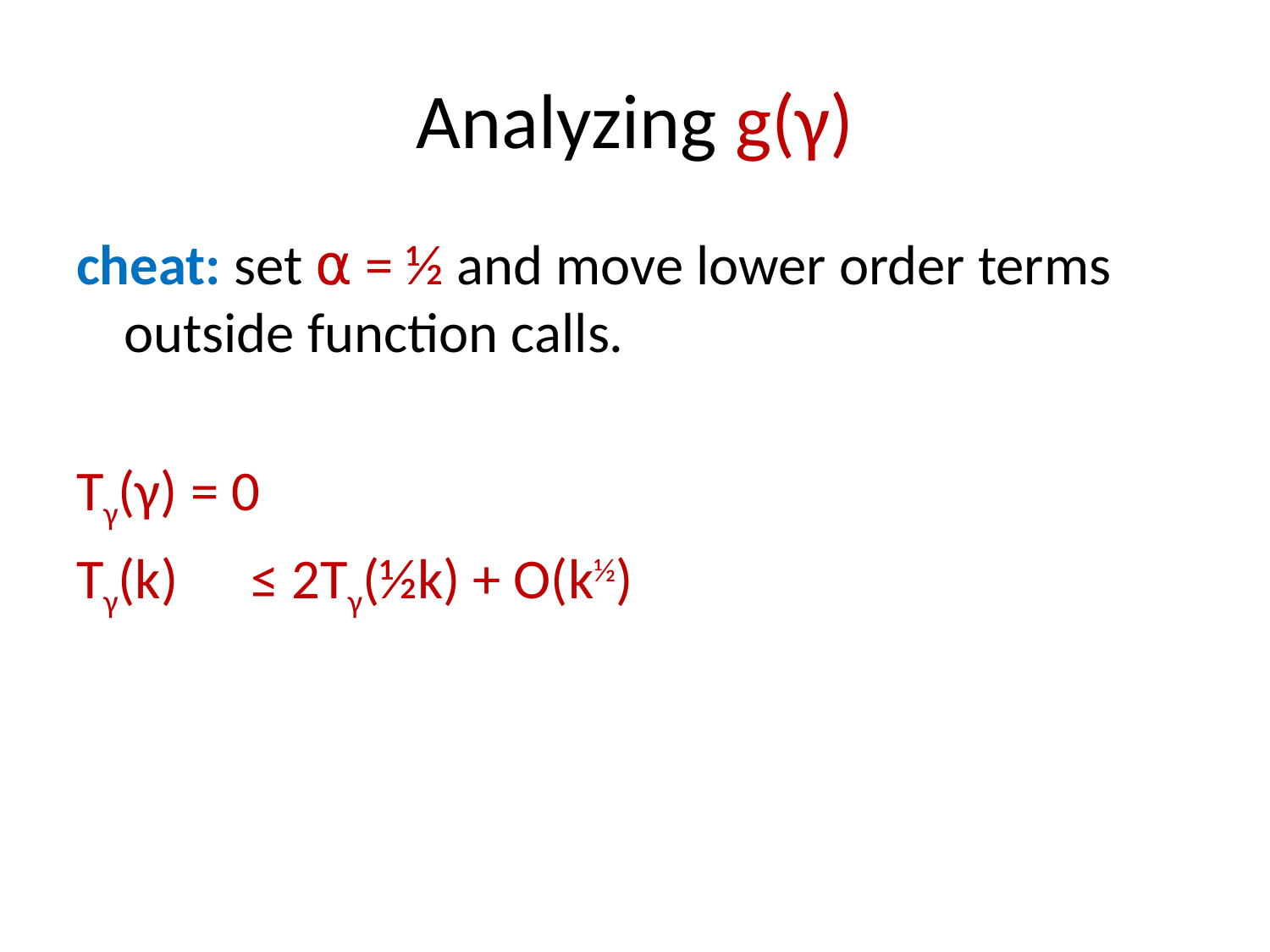

# Analyzing g(γ)
cheat: set ⍺ = ½ and move lower order terms outside function calls.

Tγ(γ) = 0
Tγ(k) 	≤ 2Tγ(½k) + O(k½)